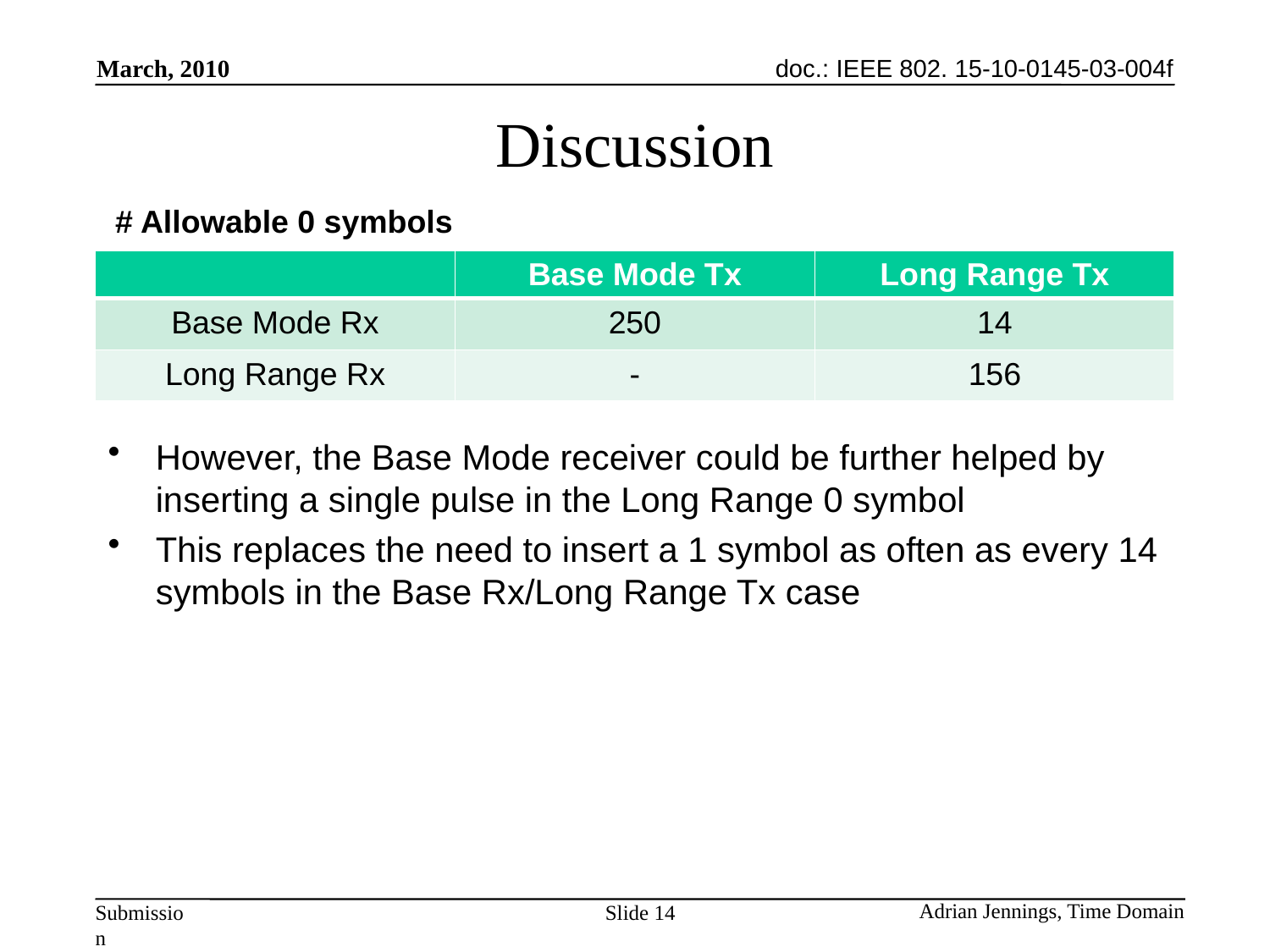

# Discussion
# Allowable 0 symbols
|  | Base Mode Tx | Long Range Tx |
| --- | --- | --- |
| Base Mode Rx | 250 | 14 |
| Long Range Rx | - | 156 |
However, the Base Mode receiver could be further helped by inserting a single pulse in the Long Range 0 symbol
This replaces the need to insert a 1 symbol as often as every 14 symbols in the Base Rx/Long Range Tx case
Slide 14